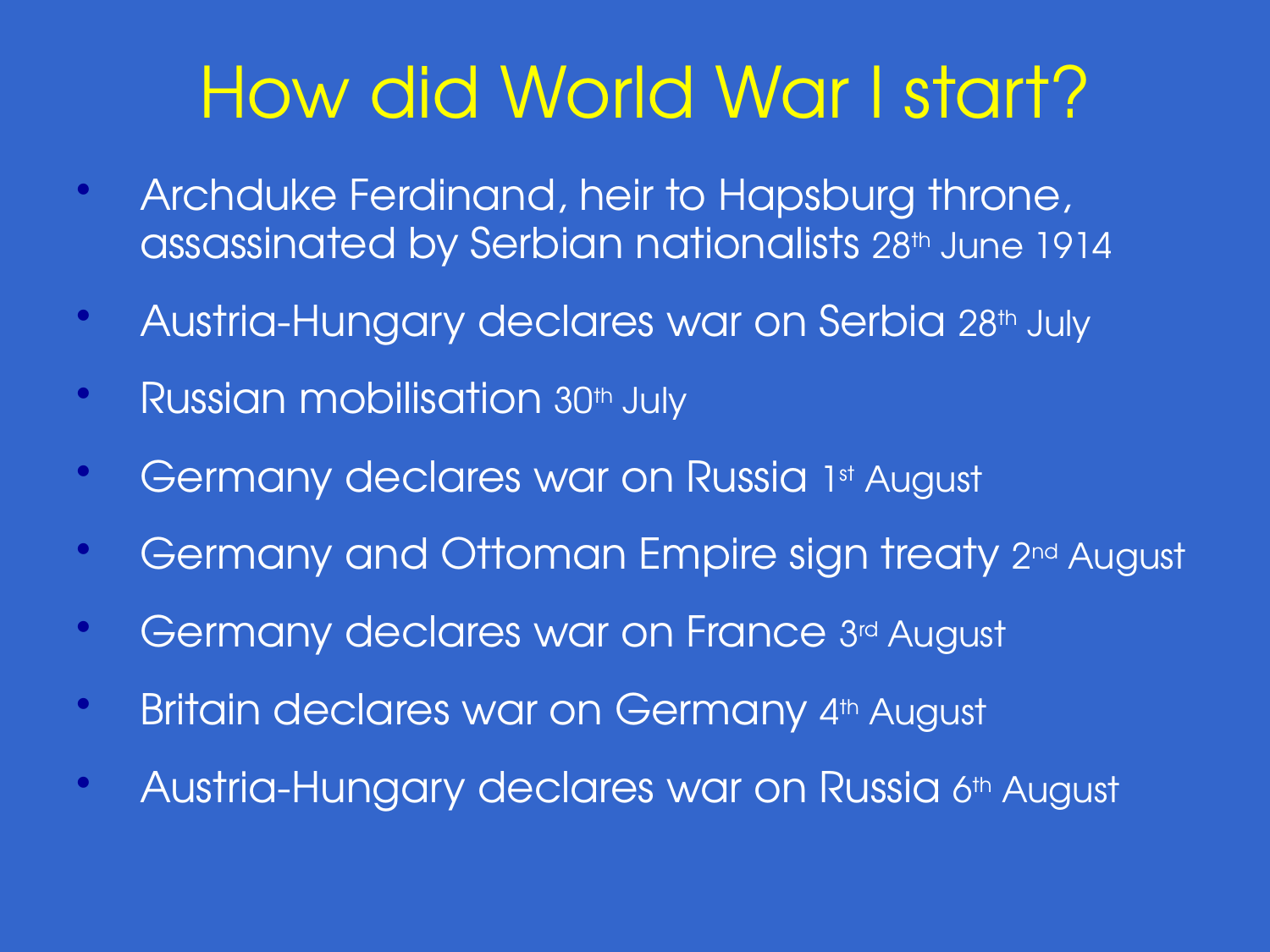

# How did World War I start?
Archduke Ferdinand, heir to Hapsburg throne, assassinated by Serbian nationalists 28th June 1914
Austria-Hungary declares war on Serbia 28th July
Russian mobilisation 30th July
Germany declares war on Russia 1st August
Germany and Ottoman Empire sign treaty 2nd August
Germany declares war on France 3rd August
Britain declares war on Germany 4th August
Austria-Hungary declares war on Russia 6th August